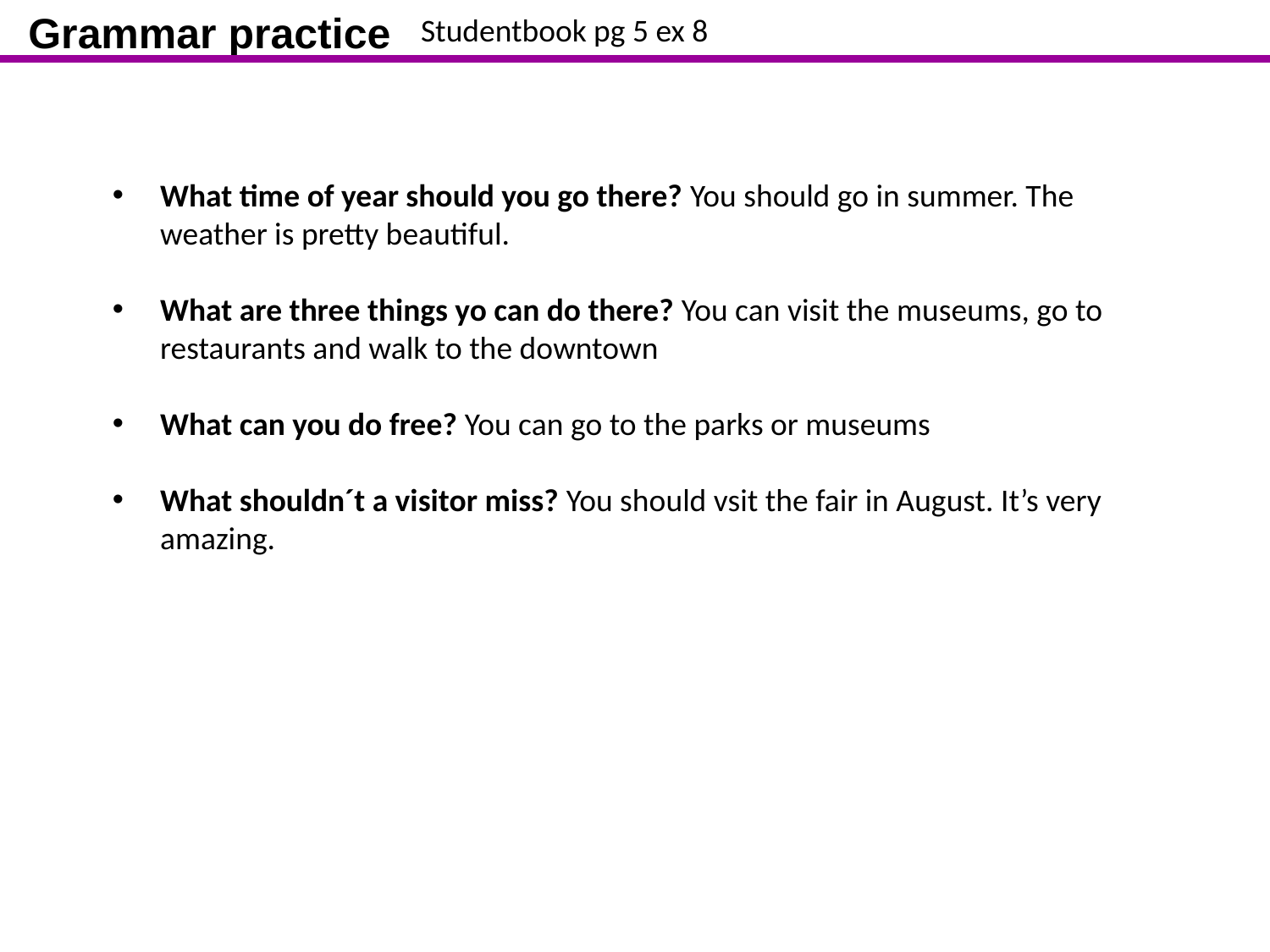

Grammar practice
Studentbook pg 5 ex 8
What time of year should you go there? You should go in summer. The weather is pretty beautiful.

What are three things yo can do there? You can visit the museums, go to restaurants and walk to the downtown

What can you do free? You can go to the parks or museums

What shouldn´t a visitor miss? You should vsit the fair in August. It’s very amazing.